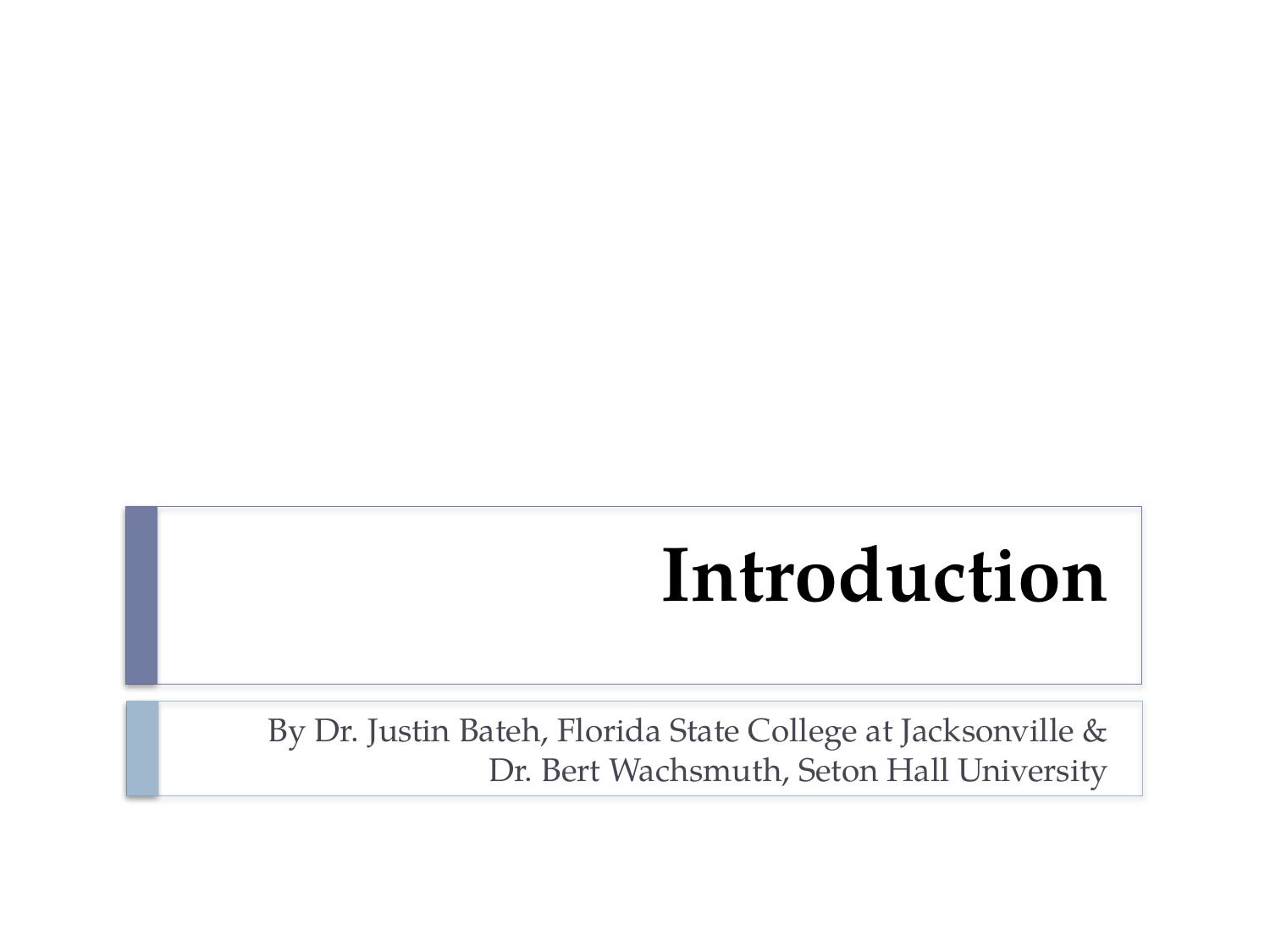

# Introduction
  By Dr. Justin Bateh, Florida State College at Jacksonville &
     Dr. Bert Wachsmuth, Seton Hall University